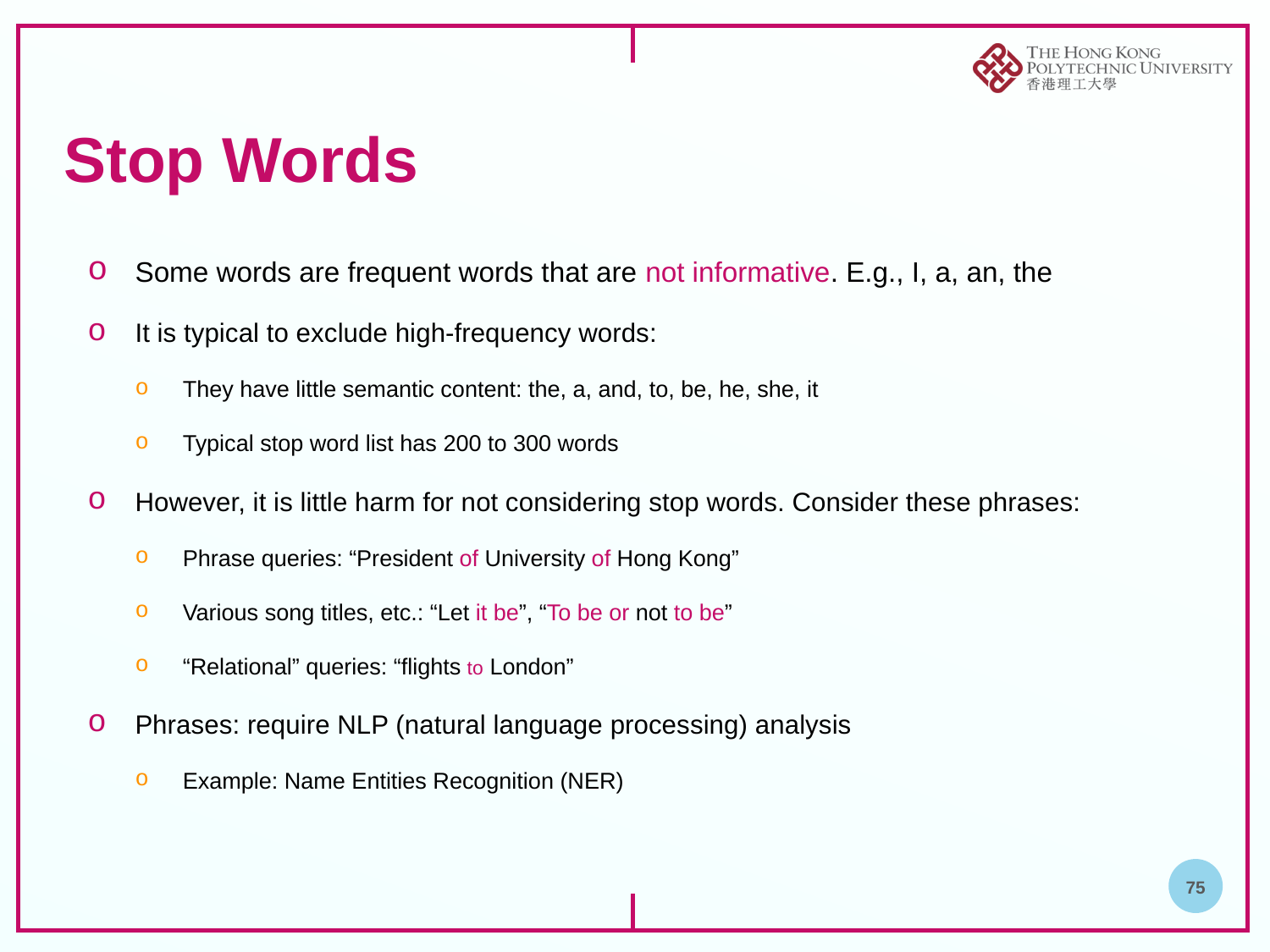

# Stop Words
Some words are frequent words that are not informative. E.g., I, a, an, the
It is typical to exclude high-frequency words:
They have little semantic content: the, a, and, to, be, he, she, it
Typical stop word list has 200 to 300 words
However, it is little harm for not considering stop words. Consider these phrases:
Phrase queries: “President of University of Hong Kong”
Various song titles, etc.: “Let it be”, “To be or not to be”
“Relational” queries: “flights to London”
Phrases: require NLP (natural language processing) analysis
Example: Name Entities Recognition (NER)